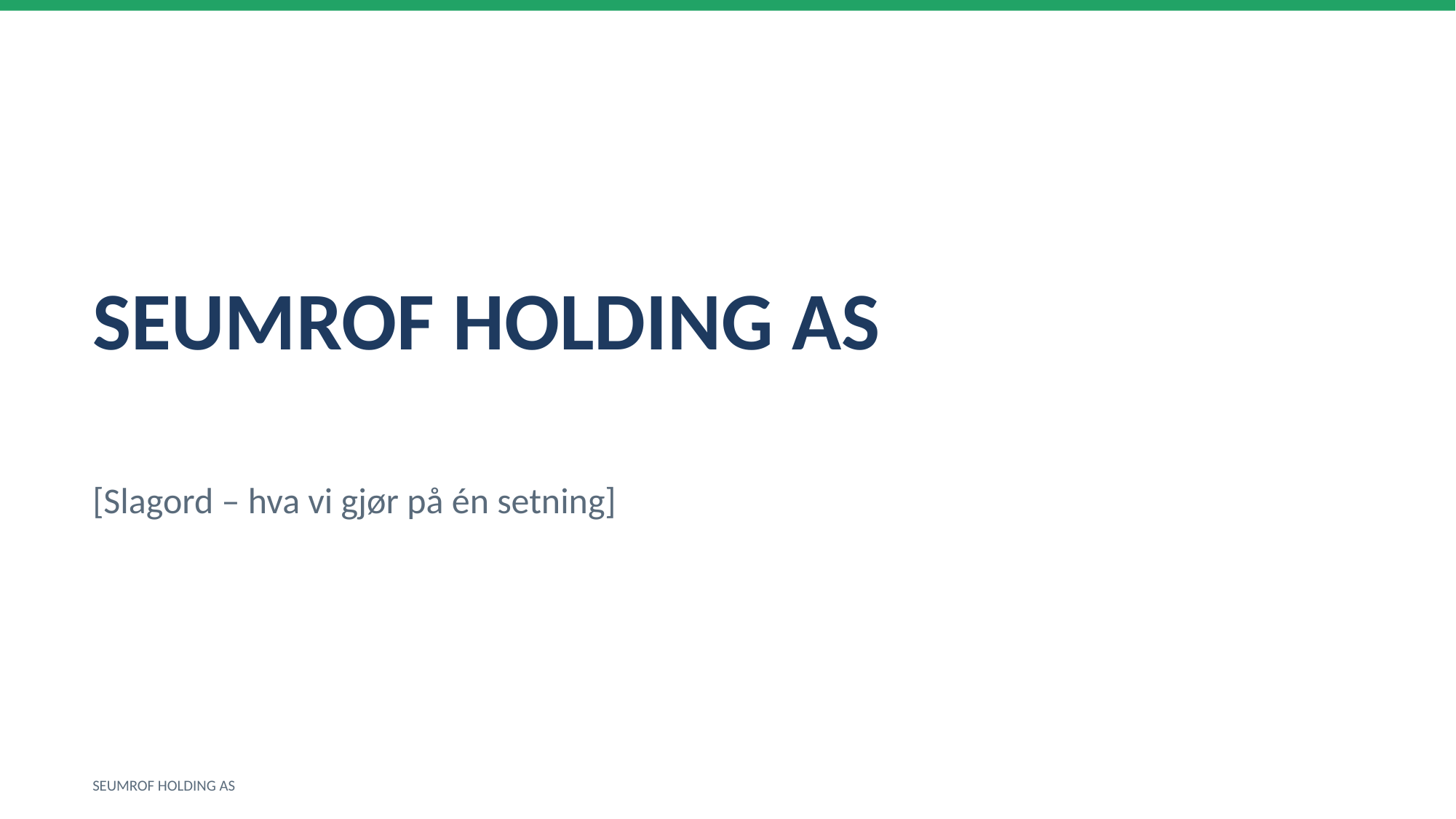

SEUMROF HOLDING AS
[Slagord – hva vi gjør på én setning]
SEUMROF HOLDING AS